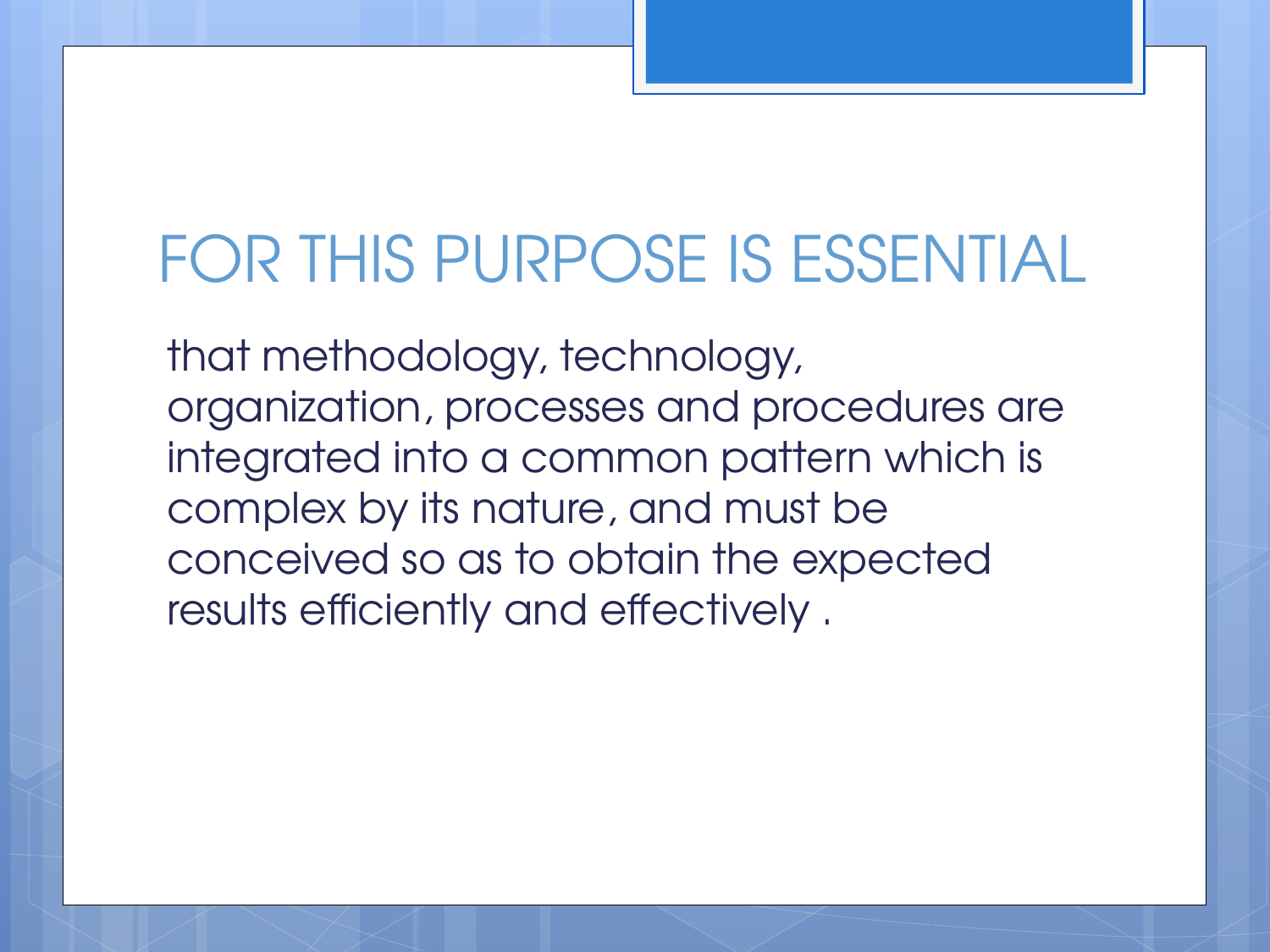

# FOR THIS PURPOSE IS ESSENTIAL
that methodology, technology, organization, processes and procedures are integrated into a common pattern which is complex by its nature, and must be conceived so as to obtain the expected results efficiently and effectively .